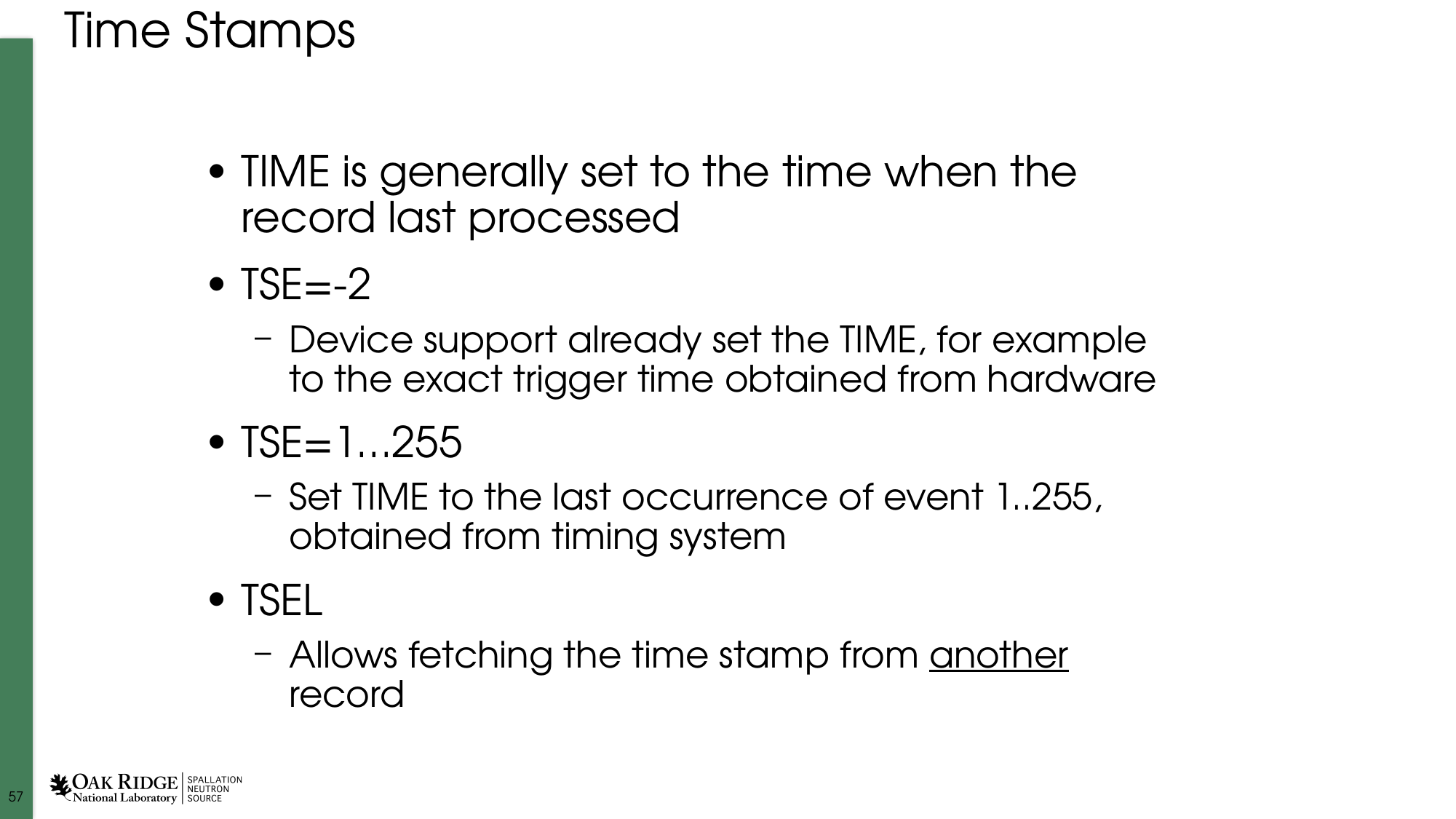

# Time Stamps
TIME is generally set to the time when the record last processed
TSE=-2
Device support already set the TIME, for example to the exact trigger time obtained from hardware
TSE=1…255
Set TIME to the last occurrence of event 1..255, obtained from timing system
TSEL
Allows fetching the time stamp from another record